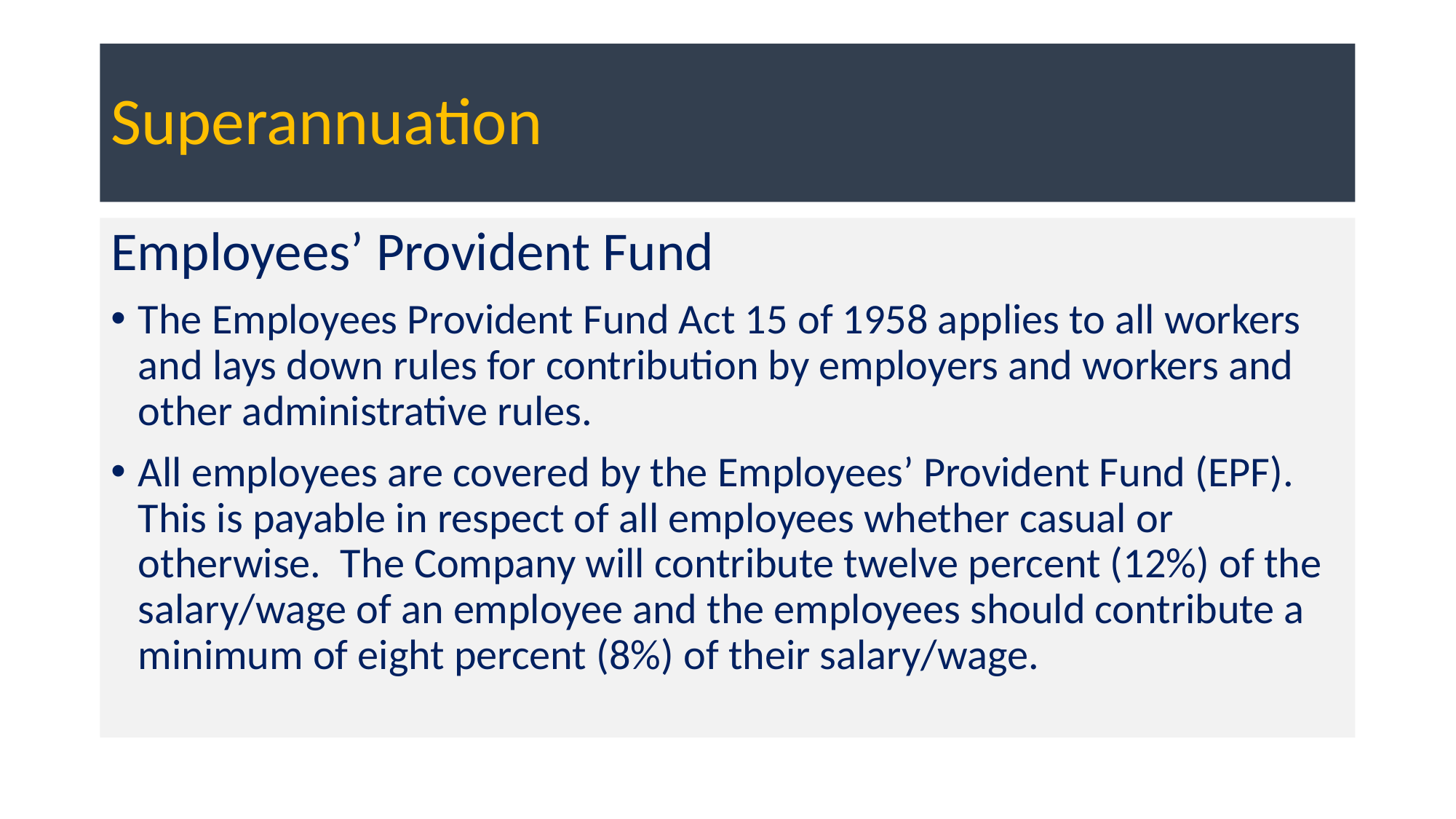

# Superannuation
Employees’ Provident Fund
The Employees Provident Fund Act 15 of 1958 applies to all workers and lays down rules for contribution by employers and workers and other administrative rules.
All employees are covered by the Employees’ Provident Fund (EPF).  This is payable in respect of all employees whether casual or otherwise.  The Company will contribute twelve percent (12%) of the salary/wage of an employee and the employees should contribute a minimum of eight percent (8%) of their salary/wage.